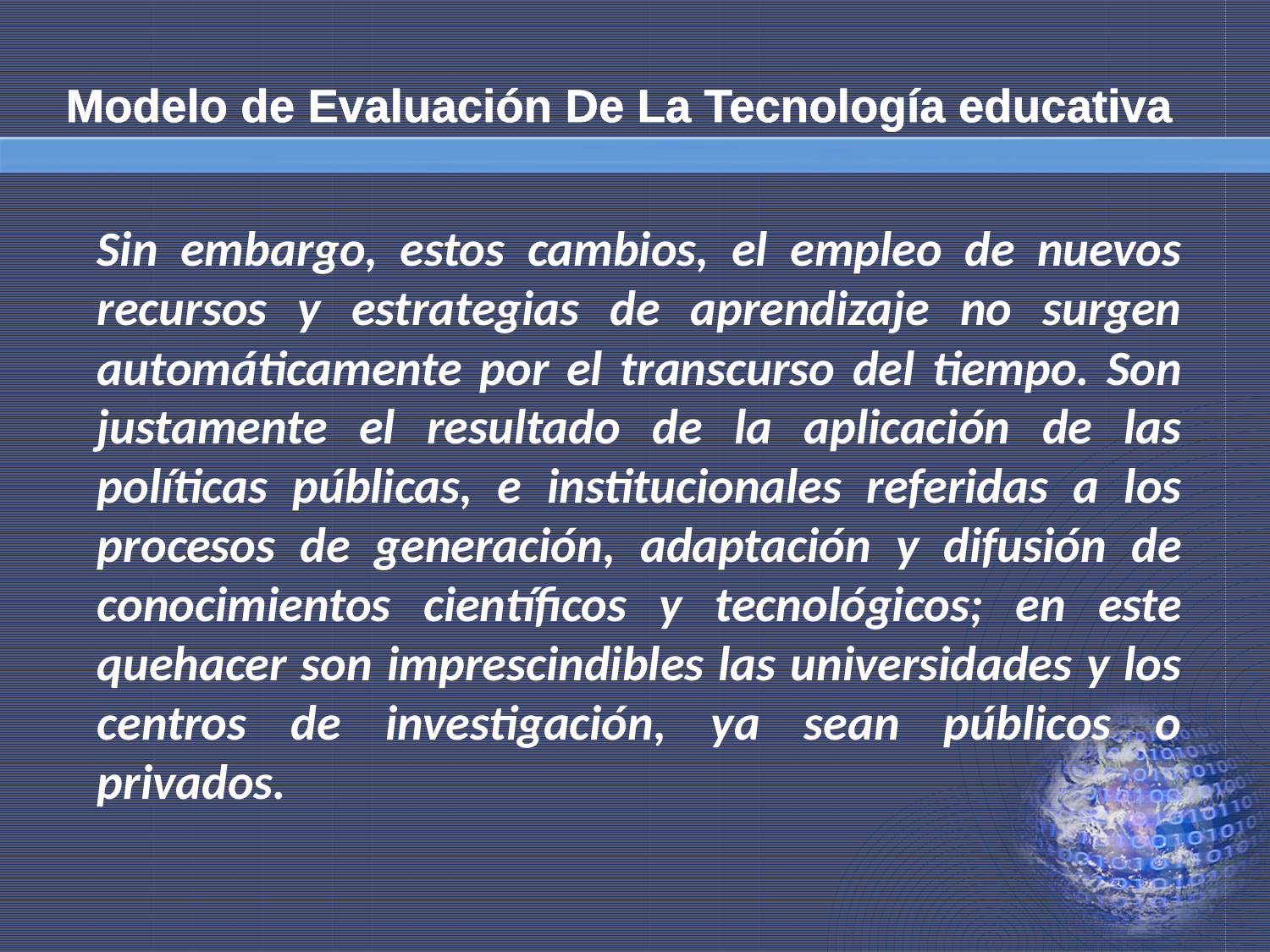

# Modelo de Evaluación De La Tecnología educativa

Sin embargo, estos cambios, el empleo de nuevos recursos y estrategias de aprendizaje no surgen automáticamente por el transcurso del tiempo. Son justamente el resultado de la aplicación de las políticas públicas, e institucionales referidas a los procesos de generación, adaptación y difusión de conocimientos científicos y tecnológicos; en este quehacer son imprescindibles las universidades y los centros de investigación, ya sean públicos o privados.